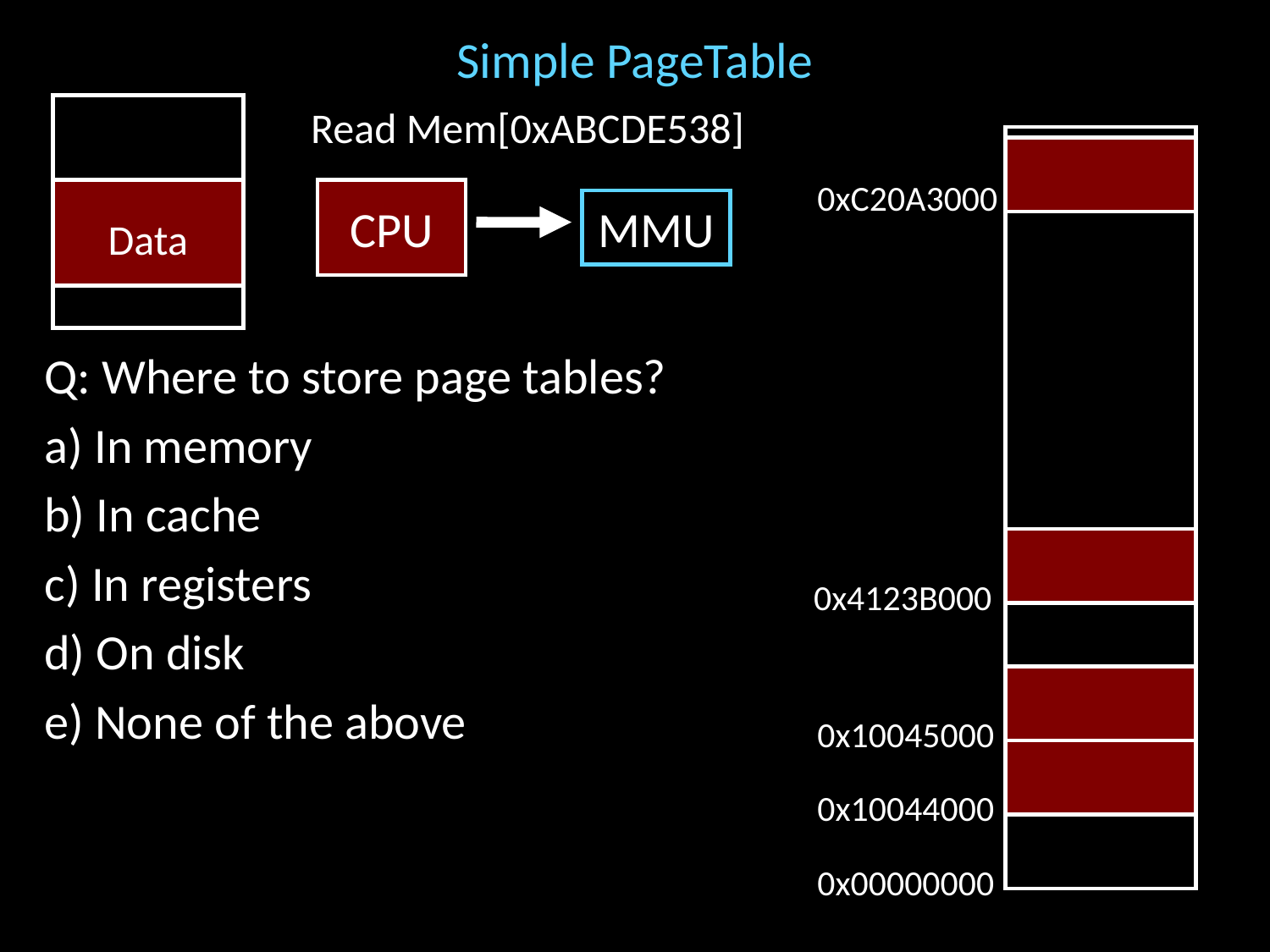

# Simple PageTable

Read Mem[0xABCDE538]

0xC20A3000
Data
CPU
MMU

Q: Where to store page tables?
a) In memory
b) In cache
c) In registers
d) On disk
e) None of the above

0x4123B000

0x10045000

0x10044000
0x00000000